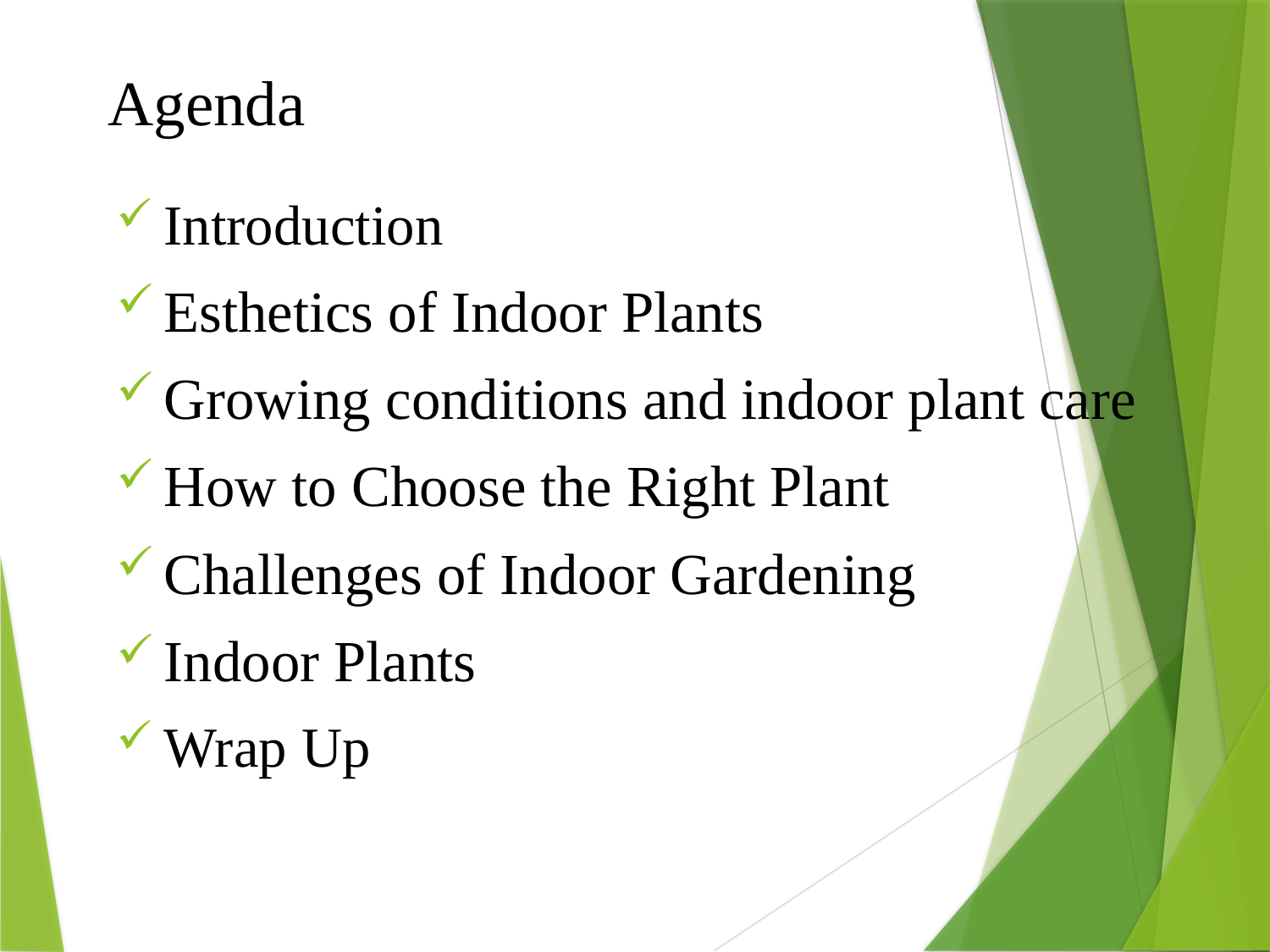

# Agenda
Introduction
Esthetics of Indoor Plants
Growing conditions and indoor plant care
How to Choose the Right Plant
Challenges of Indoor Gardening
Indoor Plants
Wrap Up